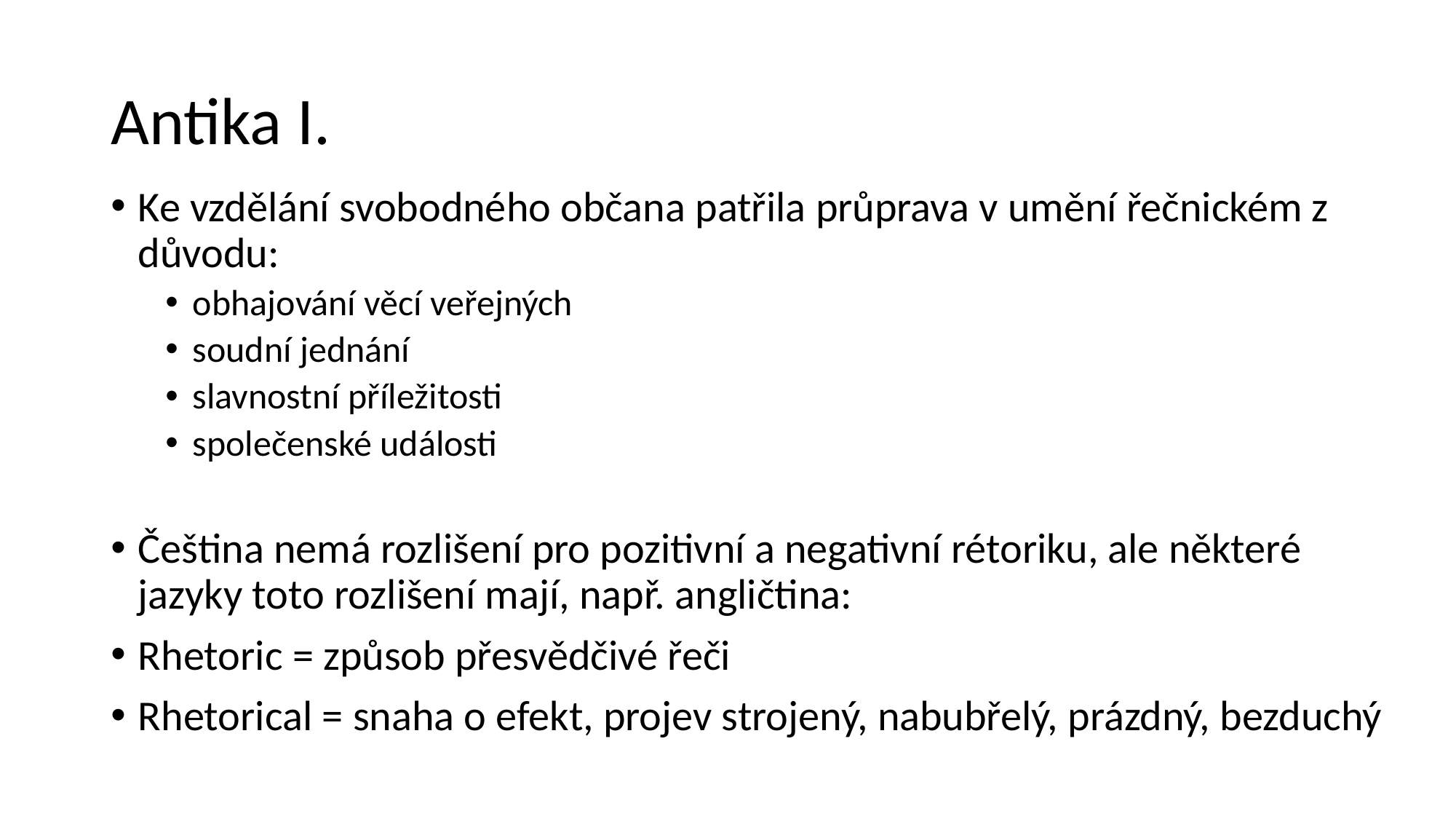

# Antika I.
Ke vzdělání svobodného občana patřila průprava v umění řečnickém z důvodu:
obhajování věcí veřejných
soudní jednání
slavnostní příležitosti
společenské události

Čeština nemá rozlišení pro pozitivní a negativní rétoriku, ale některé jazyky toto rozlišení mají, např. angličtina:
Rhetoric = způsob přesvědčivé řeči
Rhetorical = snaha o efekt, projev strojený, nabubřelý, prázdný, bezduchý